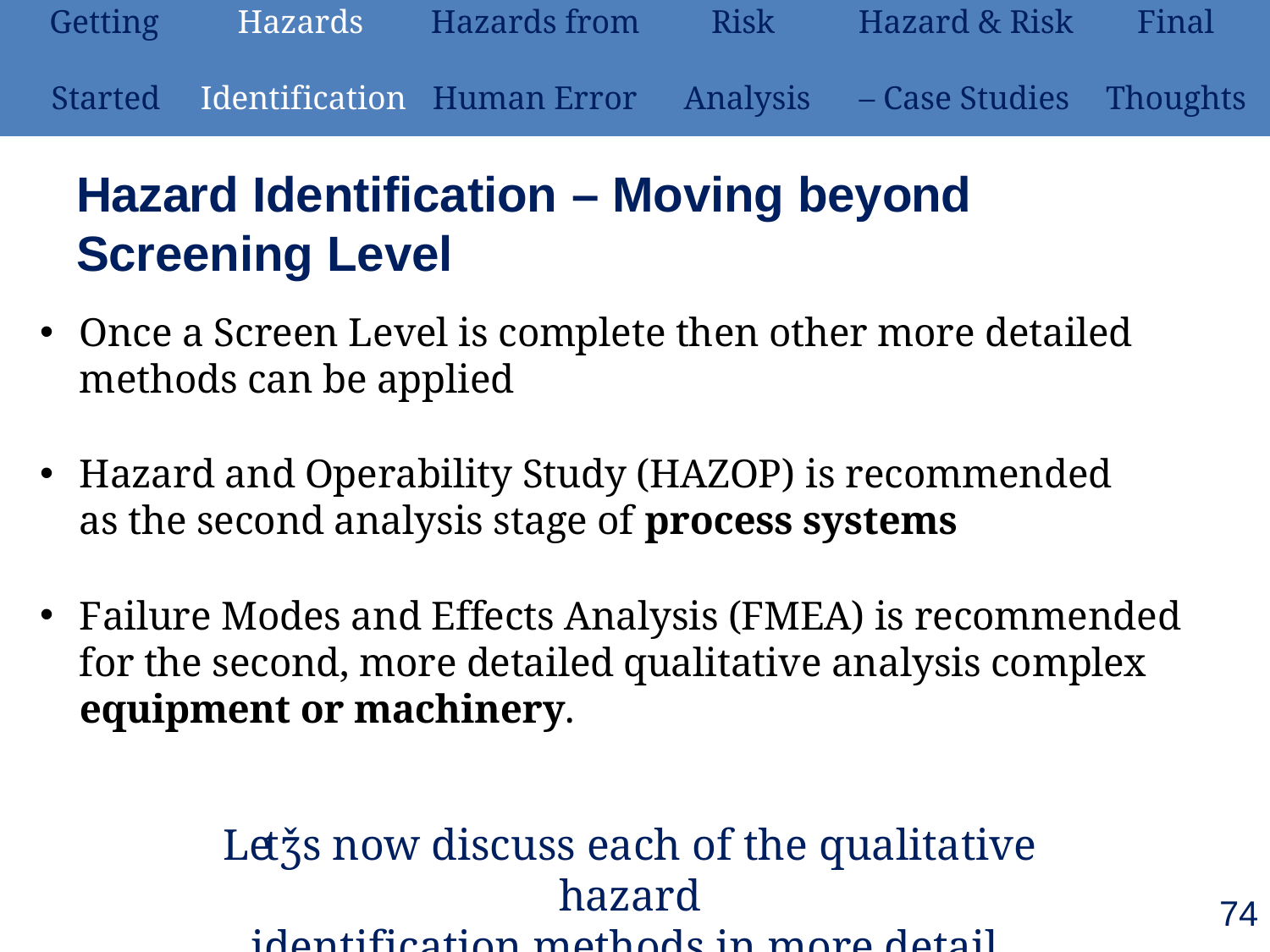

| Getting | Hazards | Hazards from | Risk | Hazard & Risk | Final |
| --- | --- | --- | --- | --- | --- |
| Started | Identification | Human Error | Analysis | – Case Studies | Thoughts |
# Hazard Identification – Moving beyond
Screening Level
Once a Screen Level is complete then other more detailed methods can be applied

Hazard and Operability Study (HAZOP) is recommended as the second analysis stage of process systems

Failure Modes and Effects Analysis (FMEA) is recommended for the second, more detailed qualitative analysis complex equipment or machinery.
Letǯs now discuss each of the qualitative hazard
identification methods in more detail.
74